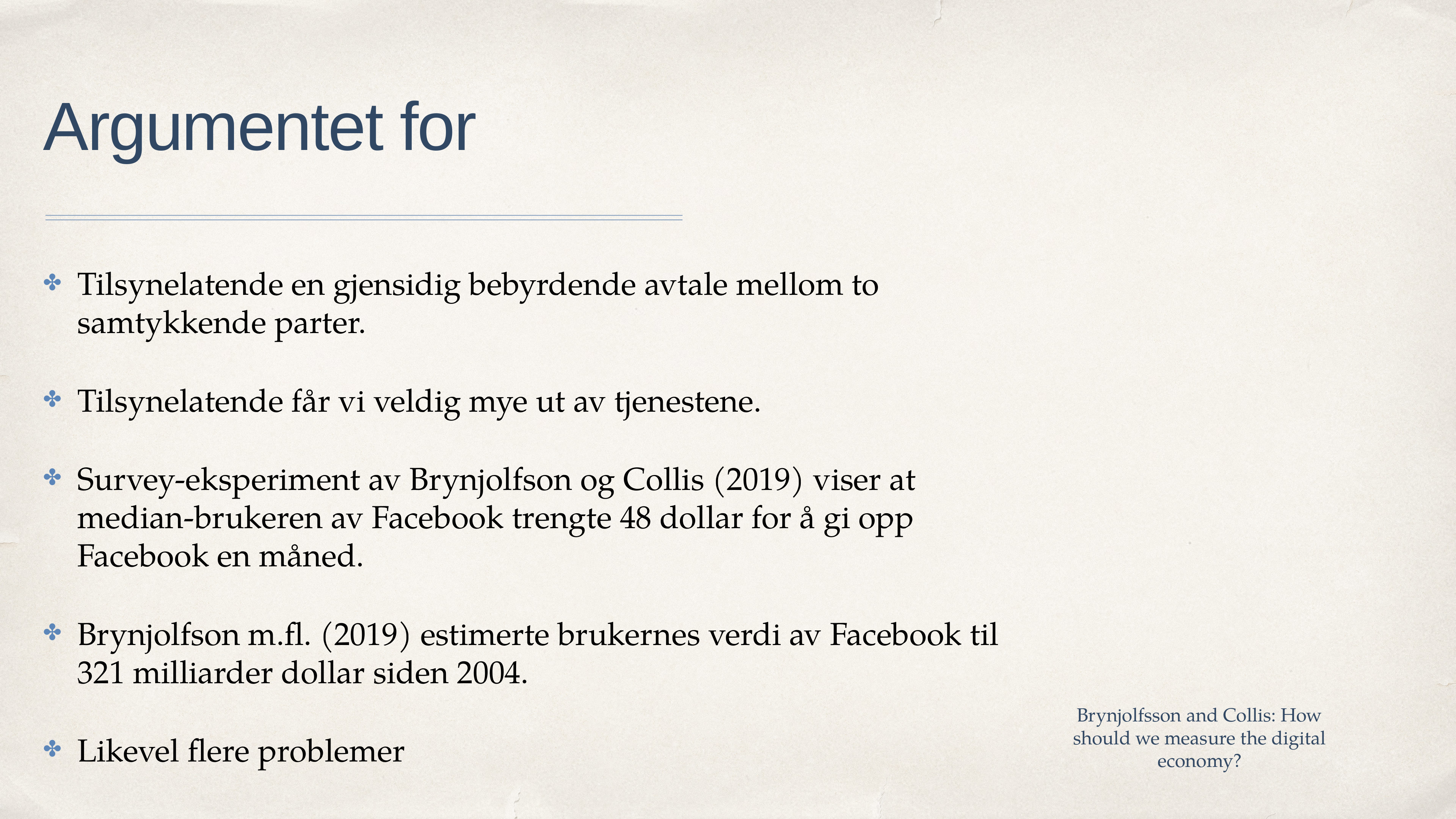

# Argumentet for
Tilsynelatende en gjensidig bebyrdende avtale mellom to samtykkende parter.
Tilsynelatende får vi veldig mye ut av tjenestene.
Survey-eksperiment av Brynjolfson og Collis (2019) viser at median-brukeren av Facebook trengte 48 dollar for å gi opp Facebook en måned.
Brynjolfson m.fl. (2019) estimerte brukernes verdi av Facebook til 321 milliarder dollar siden 2004.
Likevel flere problemer
Brynjolfsson and Collis: How should we measure the digital economy?